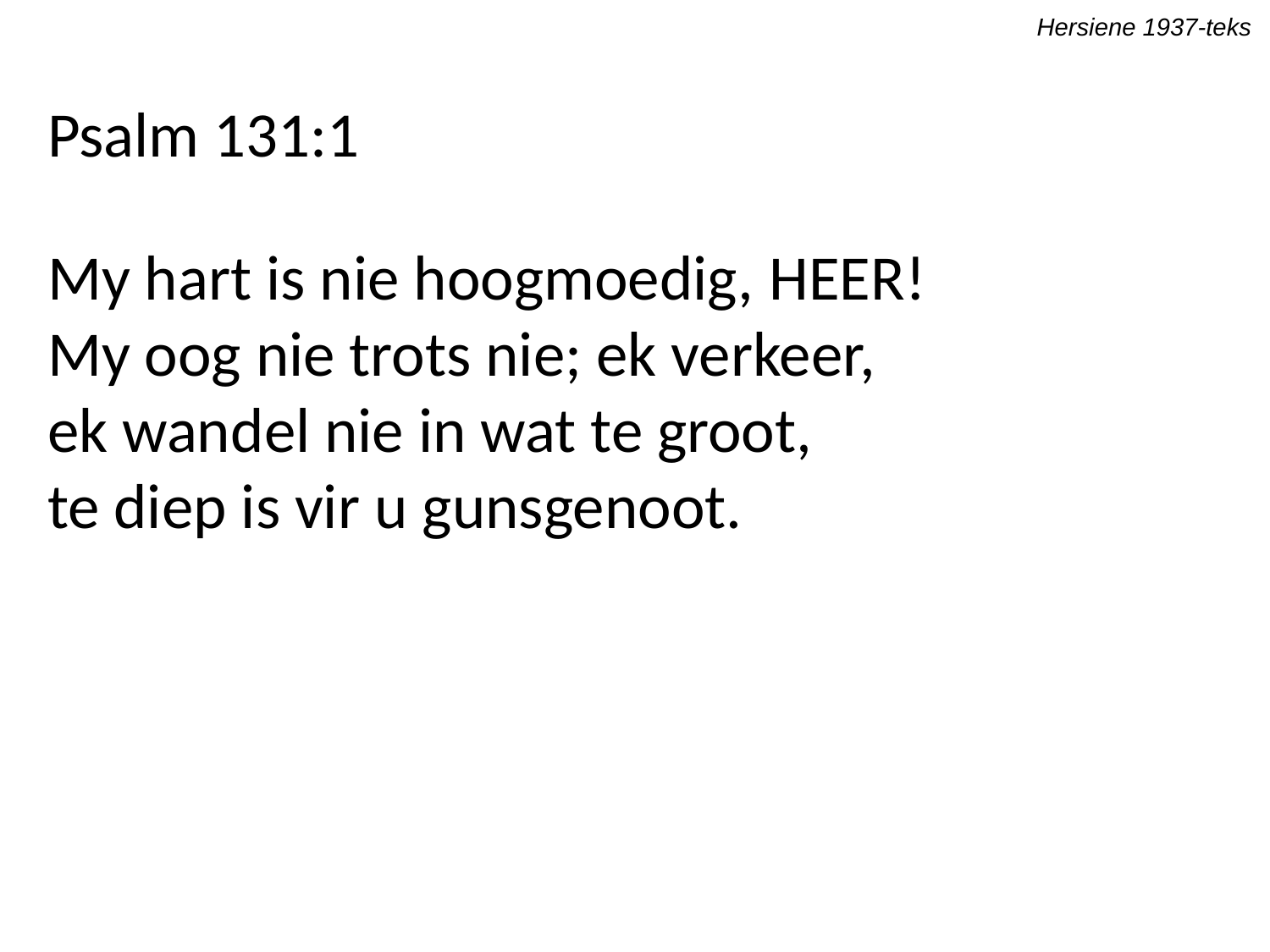

Hersiene 1937-teks
Psalm 131:1

My hart is nie hoogmoedig, Heer!
My oog nie trots nie; ek verkeer,
ek wandel nie in wat te groot,
te diep is vir u gunsgenoot.